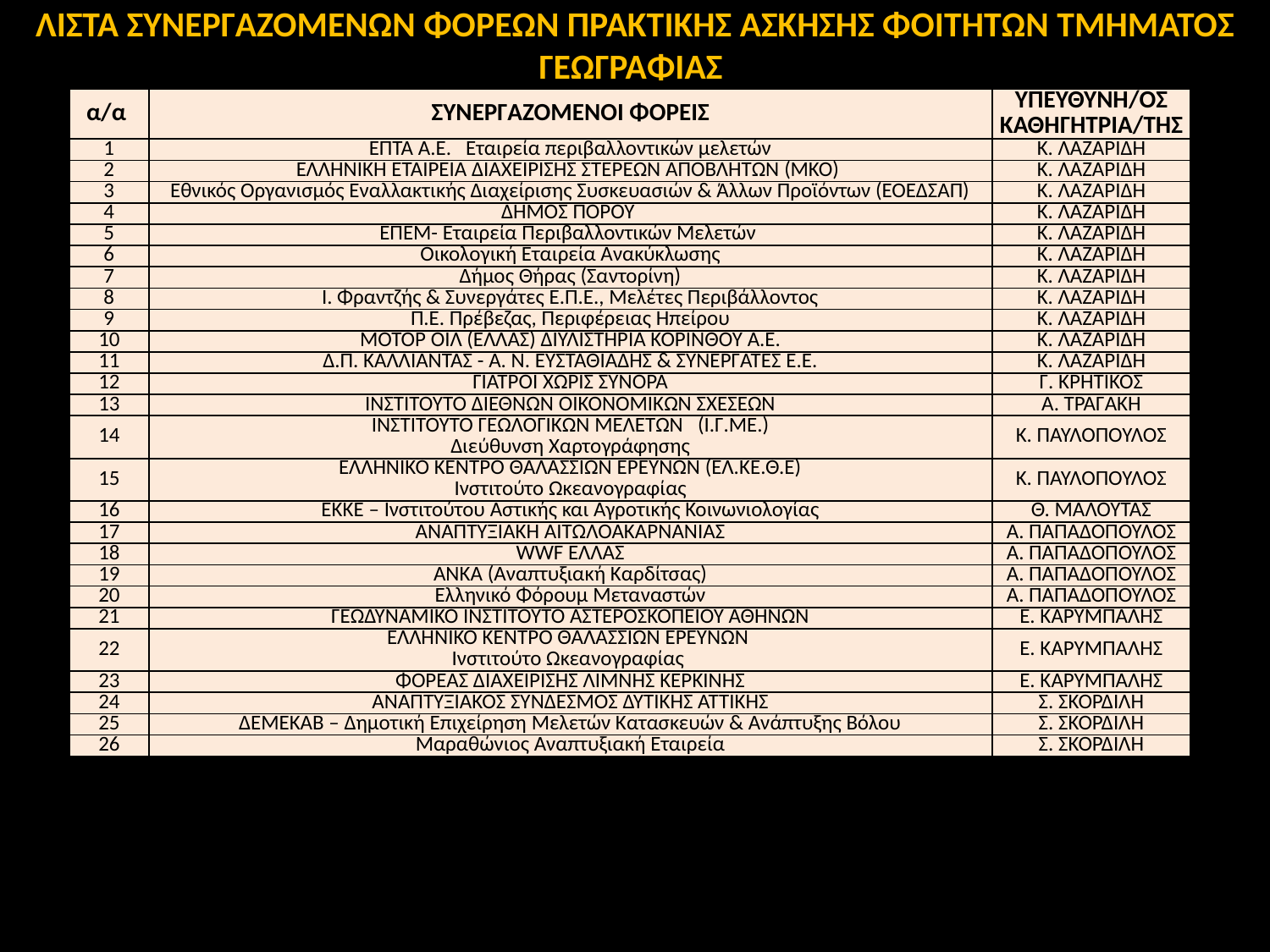

# ΛΙΣΤΑ ΣΥΝΕΡΓΑΖΟΜΕΝΩΝ ΦΟΡΕΩΝ ΠΡΑΚΤΙΚΗΣ ΑΣΚΗΣΗΣ ΦΟΙΤΗΤΩΝ ΤΜΗΜΑΤΟΣ ΓΕΩΓΡΑΦΙΑΣ
| α/α | ΣΥΝΕΡΓΑΖΟΜΕΝΟΙ ΦΟΡΕΙΣ | ΥΠΕΥΘΥΝΗ/ΟΣ |
| --- | --- | --- |
|  |  | ΚΑΘΗΓΗΤΡΙΑ/ΤΗΣ |
| 1 | ΕΠΤΑ Α.Ε. Εταιρεία περιβαλλοντικών μελετών | Κ. ΛΑΖΑΡΙΔΗ |
| 2 | ΕΛΛΗΝΙΚΗ ΕΤΑΙΡΕΙΑ ΔΙΑΧΕΙΡΙΣΗΣ ΣΤΕΡΕΩΝ ΑΠΟΒΛΗΤΩΝ (ΜΚΟ) | Κ. ΛΑΖΑΡΙΔΗ |
| 3 | Εθνικός Οργανισμός Εναλλακτικής Διαχείρισης Συσκευασιών & Άλλων Προϊόντων (ΕΟΕΔΣΑΠ) | Κ. ΛΑΖΑΡΙΔΗ |
| 4 | ΔΗΜΟΣ ΠΟΡΟΥ | Κ. ΛΑΖΑΡΙΔΗ |
| 5 | ΕΠΕΜ- Εταιρεία Περιβαλλοντικών Μελετών | Κ. ΛΑΖΑΡΙΔΗ |
| 6 | Οικολογική Εταιρεία Ανακύκλωσης | Κ. ΛΑΖΑΡΙΔΗ |
| 7 | Δήμος Θήρας (Σαντορίνη) | Κ. ΛΑΖΑΡΙΔΗ |
| 8 | Ι. Φραντζής & Συνεργάτες Ε.Π.Ε., Μελέτες Περιβάλλοντος | Κ. ΛΑΖΑΡΙΔΗ |
| 9 | Π.Ε. Πρέβεζας, Περιφέρειας Ηπείρου | Κ. ΛΑΖΑΡΙΔΗ |
| 10 | ΜΟΤΟΡ ΟΙΛ (ΕΛΛΑΣ) ΔΙΥΛΙΣΤΗΡΙΑ ΚΟΡΙΝΘΟΥ Α.Ε. | Κ. ΛΑΖΑΡΙΔΗ |
| 11 | Δ.Π. ΚΑΛΛΙΑΝΤΑΣ - Α. Ν. ΕΥΣΤΑΘΙΑΔΗΣ & ΣΥΝΕΡΓΑΤΕΣ Ε.Ε. | Κ. ΛΑΖΑΡΙΔΗ |
| 12 | ΓΙΑΤΡΟΙ ΧΩΡΙΣ ΣΥΝΟΡΑ | Γ. ΚΡΗΤΙΚΟΣ |
| 13 | ΙΝΣΤΙΤΟΥΤΟ ΔΙΕΘΝΩΝ ΟΙΚΟΝΟΜΙΚΩΝ ΣΧΕΣΕΩΝ | Α. ΤΡΑΓΑΚΗ |
| 14 | ΙΝΣΤΙΤΟΥΤΟ ΓΕΩΛΟΓΙΚΩΝ ΜΕΛΕΤΩΝ (Ι.Γ.ΜΕ.) | Κ. ΠΑΥΛΟΠΟΥΛΟΣ |
|  | Διεύθυνση Χαρτογράφησης |  |
| 15 | ΕΛΛΗΝΙΚΟ ΚΕΝΤΡΟ ΘΑΛΑΣΣΙΩΝ ΕΡΕΥΝΩΝ (ΕΛ.ΚΕ.Θ.Ε) | Κ. ΠΑΥΛΟΠΟΥΛΟΣ |
|  | Ινστιτούτο Ωκεανογραφίας |  |
| 16 | ΕΚΚΕ – Ινστιτούτου Αστικής και Αγροτικής Κοινωνιολογίας | Θ. ΜΑΛΟΥΤΑΣ |
| 17 | ΑΝΑΠΤΥΞΙΑΚΗ ΑΙΤΩΛΟΑΚΑΡΝΑΝΙΑΣ | Α. ΠΑΠΑΔΟΠΟΥΛΟΣ |
| 18 | WWF ΕΛΛΑΣ | Α. ΠΑΠΑΔΟΠΟΥΛΟΣ |
| 19 | ΑΝΚΑ (Αναπτυξιακή Καρδίτσας) | Α. ΠΑΠΑΔΟΠΟΥΛΟΣ |
| 20 | Ελληνικό Φόρουμ Μεταναστών | Α. ΠΑΠΑΔΟΠΟΥΛΟΣ |
| 21 | ΓΕΩΔΥΝΑΜΙΚΟ ΙΝΣΤΙΤΟΥΤΟ ΑΣΤΕΡΟΣΚΟΠΕΙΟΥ ΑΘΗΝΩΝ | Ε. ΚΑΡΥΜΠΑΛΗΣ |
| 22 | ΕΛΛΗΝΙΚΟ ΚΕΝΤΡΟ ΘΑΛΑΣΣΙΩΝ ΕΡΕΥΝΩΝ Ινστιτούτο Ωκεανογραφίας | Ε. ΚΑΡΥΜΠΑΛΗΣ |
| 23 | ΦΟΡΕΑΣ ΔΙΑΧΕΙΡΙΣΗΣ ΛΙΜΝΗΣ ΚΕΡΚΙΝΗΣ | Ε. ΚΑΡΥΜΠΑΛΗΣ |
| 24 | ΑΝΑΠΤΥΞΙΑΚΟΣ ΣΥΝΔΕΣΜΟΣ ΔΥΤΙΚΗΣ ΑΤΤΙΚΗΣ | Σ. ΣΚΟΡΔΙΛΗ |
| 25 | ΔΕΜΕΚΑΒ – Δημοτική Επιχείρηση Μελετών Κατασκευών & Ανάπτυξης Βόλου | Σ. ΣΚΟΡΔΙΛΗ |
| 26 | Μαραθώνιος Αναπτυξιακή Εταιρεία | Σ. ΣΚΟΡΔΙΛΗ |